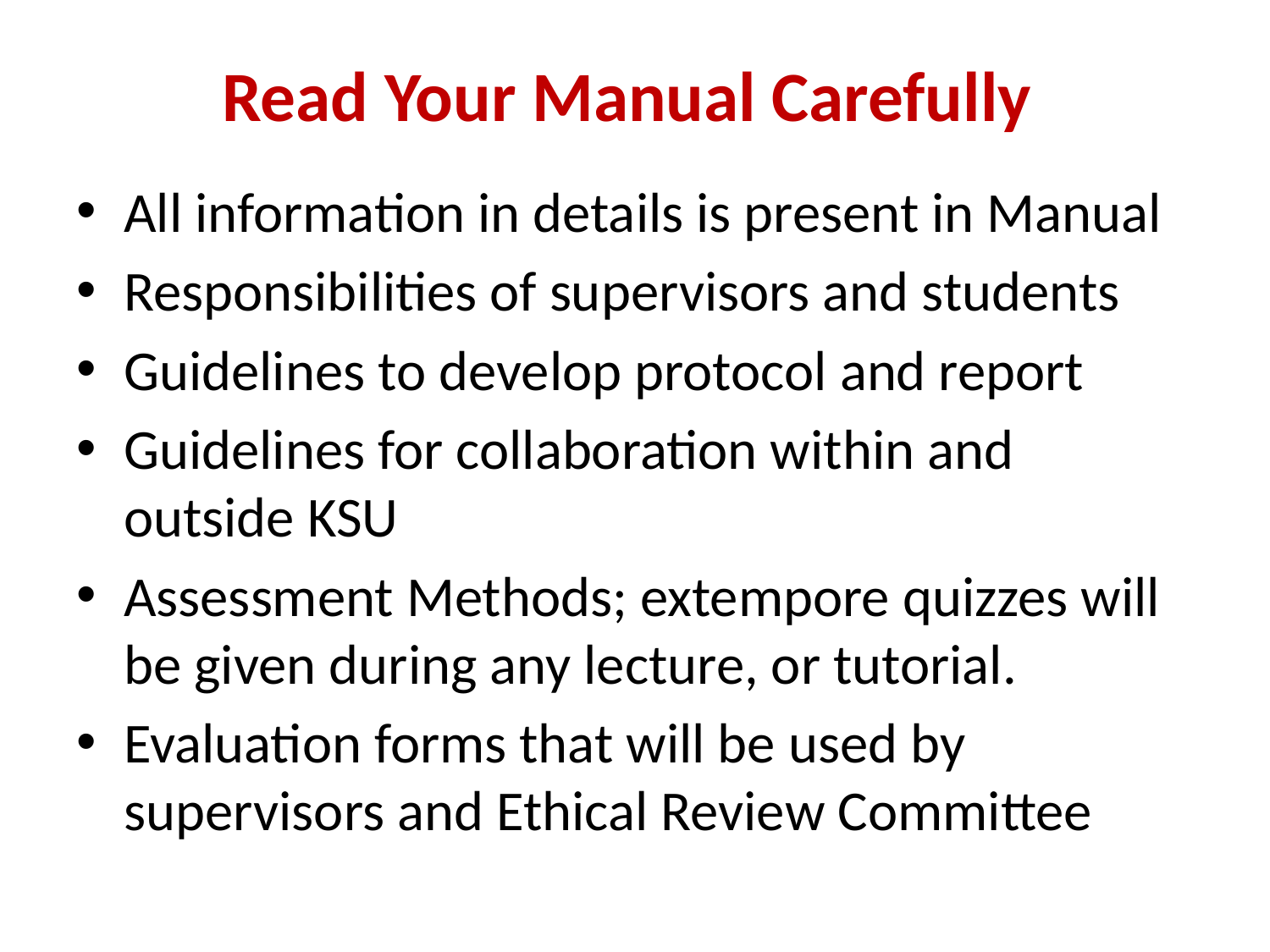

# Read Your Manual Carefully
All information in details is present in Manual
Responsibilities of supervisors and students
Guidelines to develop protocol and report
Guidelines for collaboration within and outside KSU
Assessment Methods; extempore quizzes will be given during any lecture, or tutorial.
Evaluation forms that will be used by supervisors and Ethical Review Committee